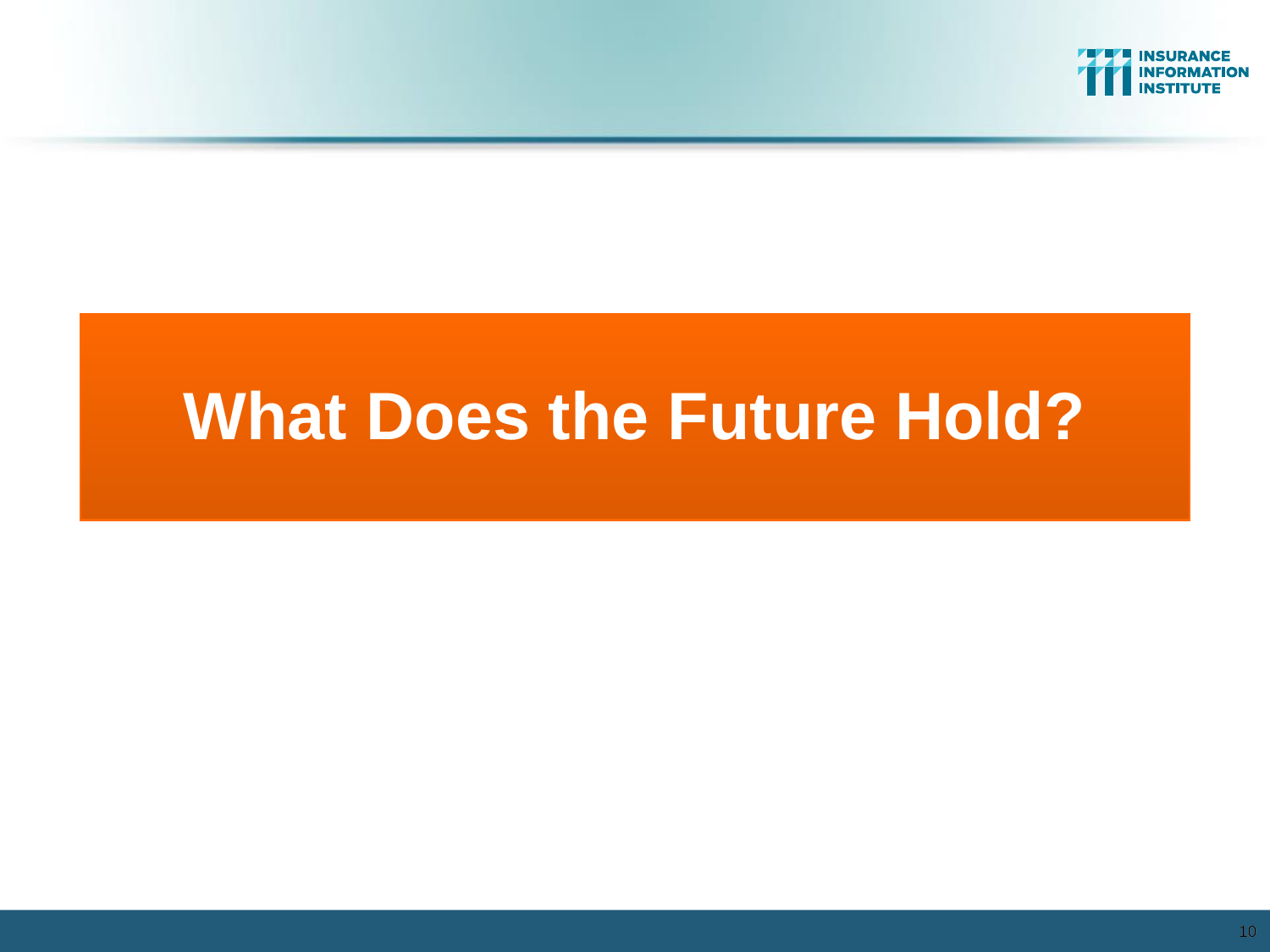

What Does the Future Hold?

10
10